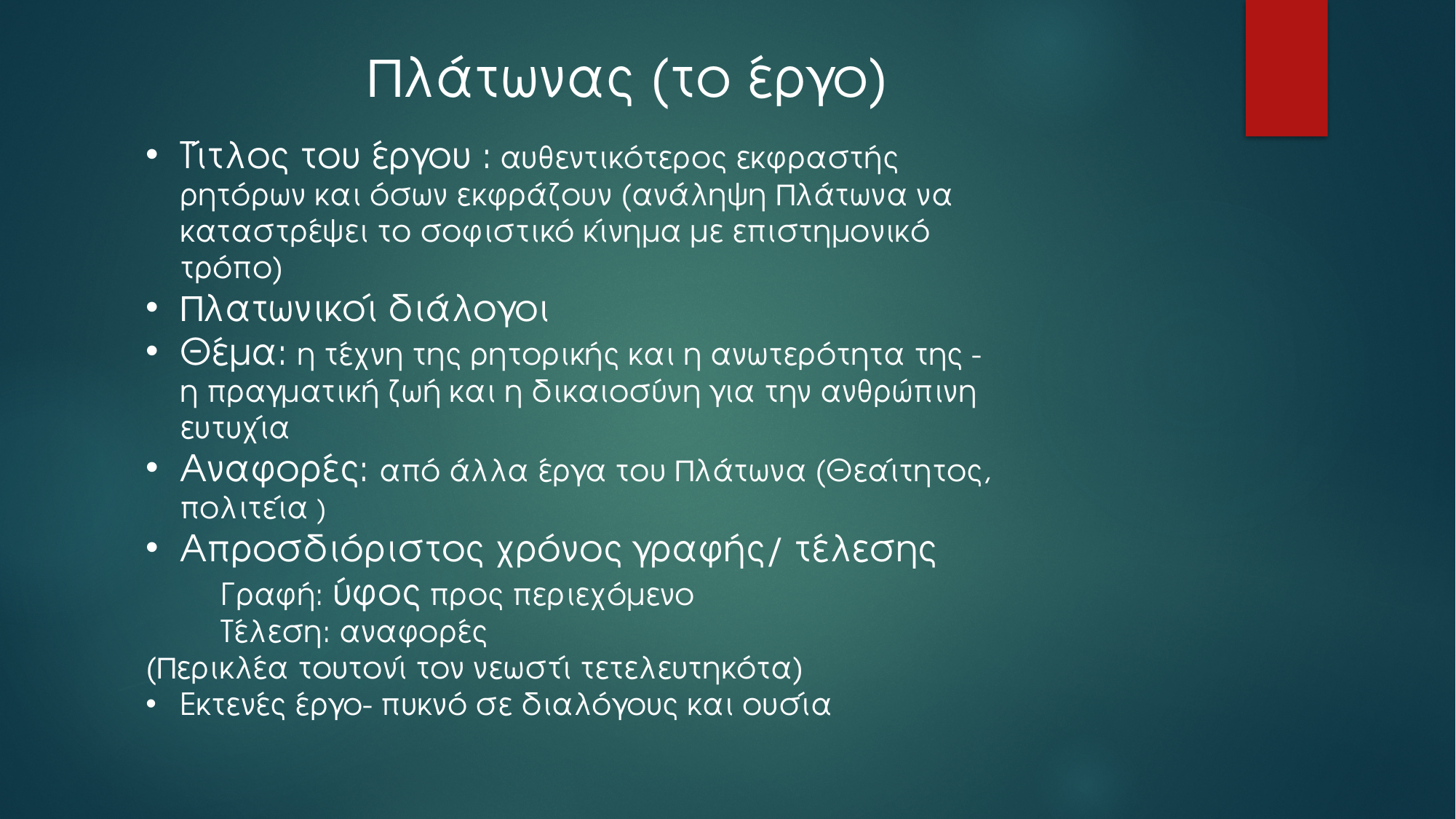

Πλάτωνας (το έργο)
Τίτλος του έργου : αυθεντικότερος εκφραστής ρητόρων και όσων εκφράζουν (ανάληψη Πλάτωνα να καταστρέψει το σοφιστικό κίνημα με επιστημονικό τρόπο)
Πλατωνικοί διάλογοι
Θέμα: η τέχνη της ρητορικής και η ανωτερότητα της - η πραγματική ζωή και η δικαιοσύνη για την ανθρώπινη ευτυχία
Αναφορές: από άλλα έργα του Πλάτωνα (Θεαίτητος, πολιτεία )
Απροσδιόριστος χρόνος γραφής/ τέλεσης
         Γραφή: ύφος προς περιεχόμενο
         Τέλεση: αναφορές
(Περικλέα τουτονί τον νεωστί τετελευτηκότα)
Εκτενές έργο- πυκνό σε διαλόγους και ουσία